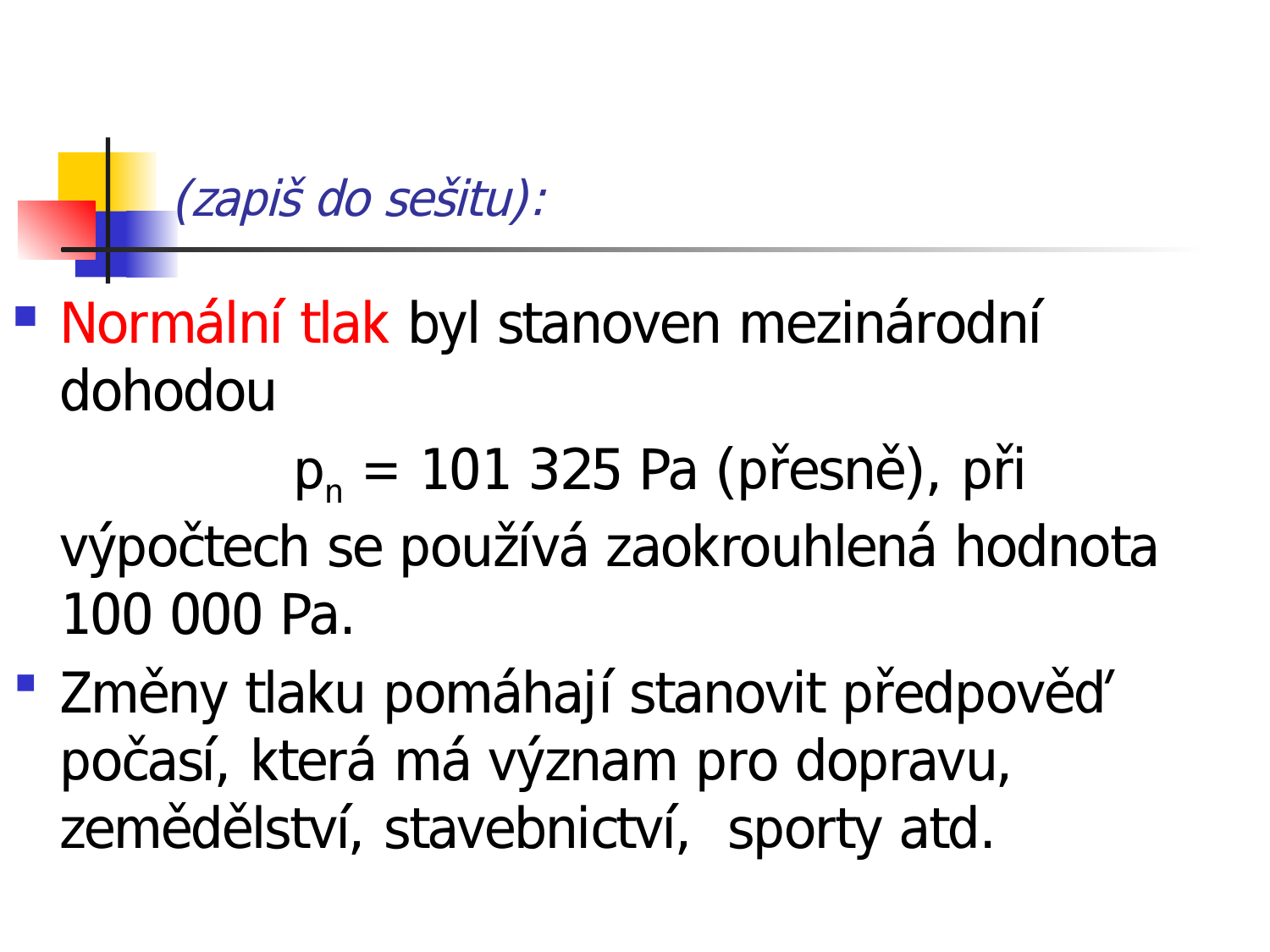

# (zapiš do sešitu):
Normální tlak byl stanoven mezinárodní dohodou
                pn = 101 325 Pa (přesně), při výpočtech se používá zaokrouhlená hodnota 100 000 Pa.
Změny tlaku pomáhají stanovit předpověď počasí, která má význam pro dopravu, zemědělství, stavebnictví,  sporty atd.